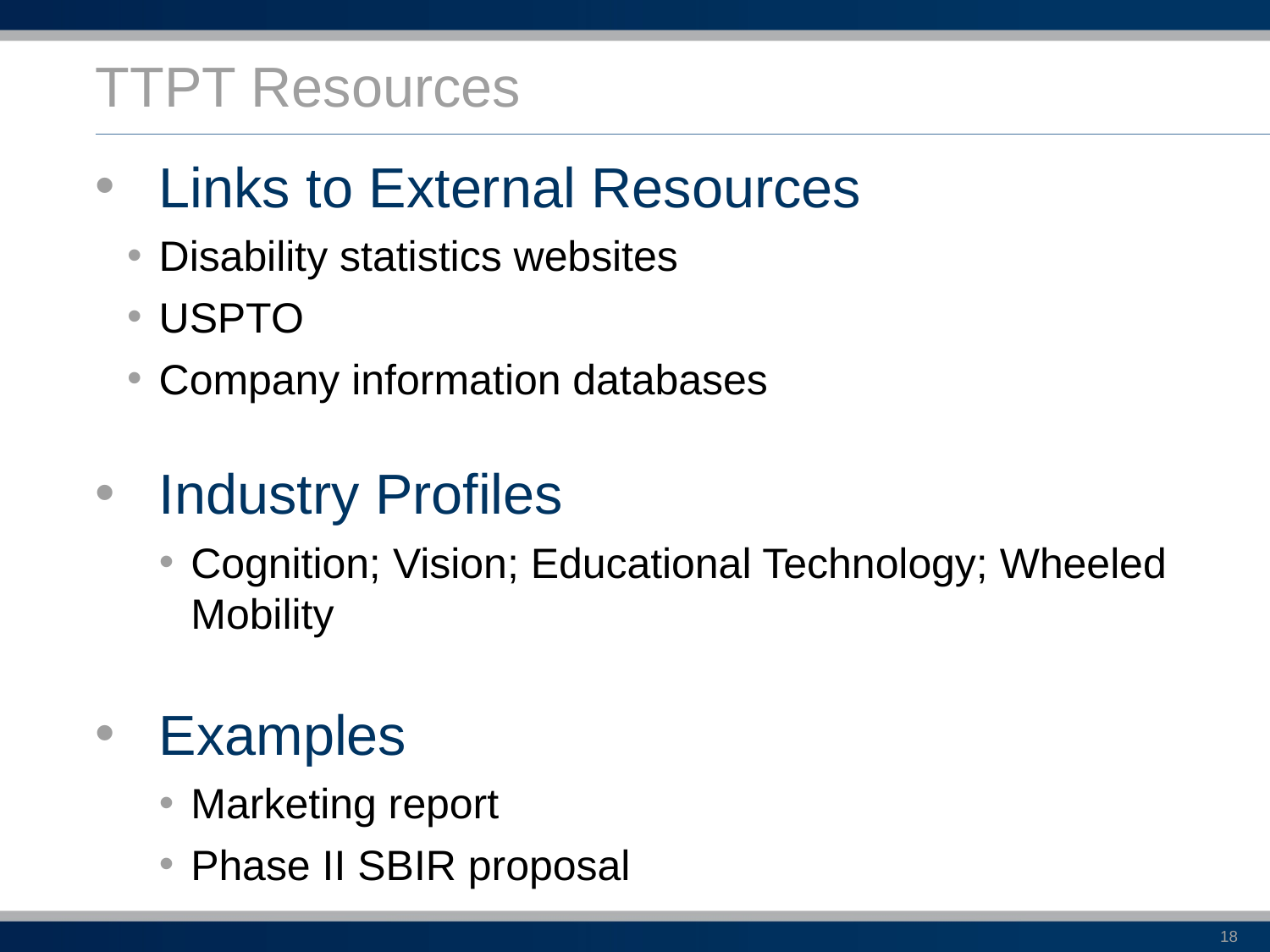

# TTPT Resources
Links to External Resources
Disability statistics websites
USPTO
Company information databases

Industry Profiles
Cognition; Vision; Educational Technology; Wheeled Mobility

Examples
Marketing report
Phase II SBIR proposal

18